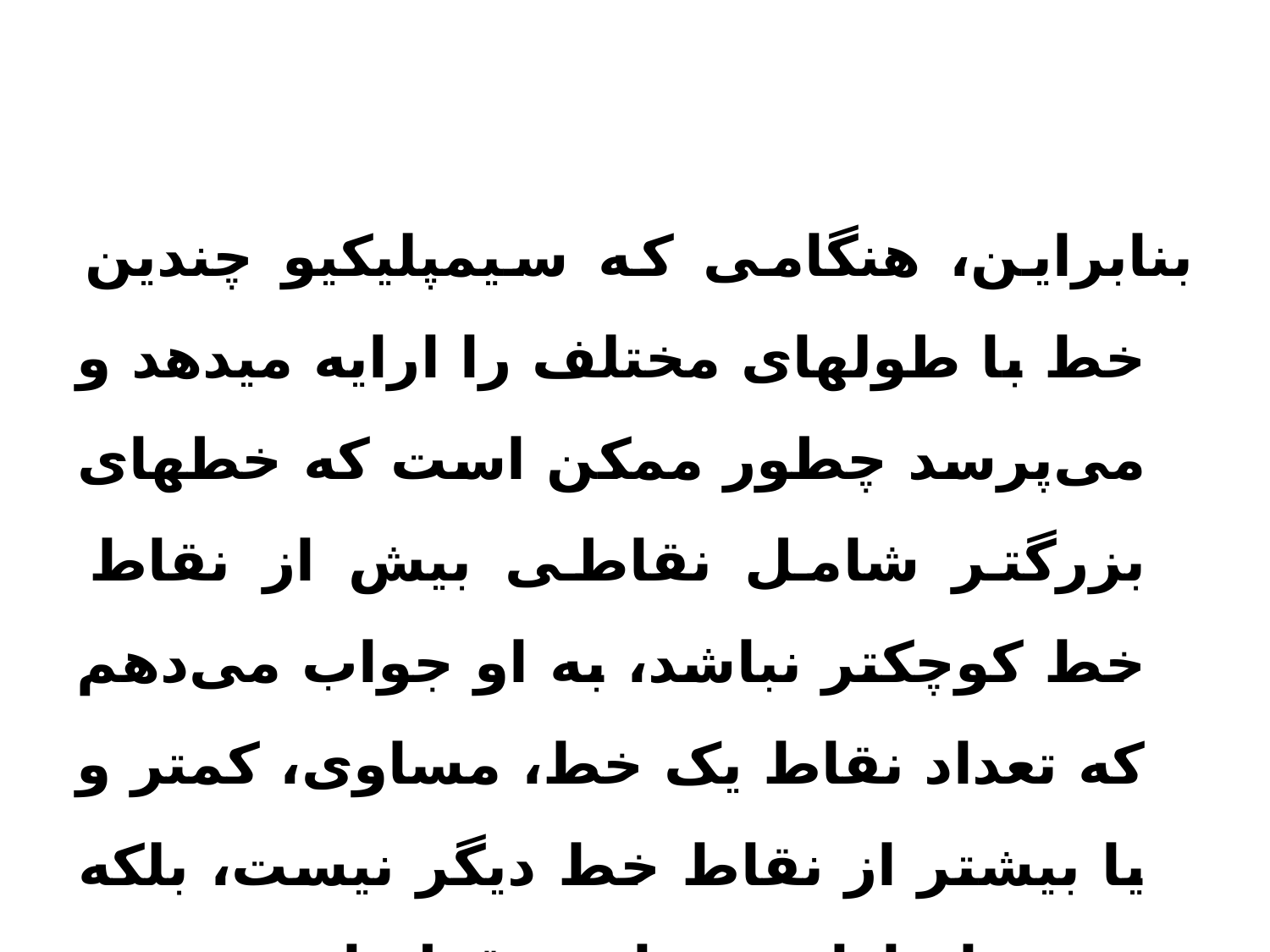

بنابراین، هنگامی که سیمپلیکیو چندین خط با طولهای مختلف را ارایه میدهد و می‌پرسد چطور ممکن است که خطهای بزرگتر شامل نقاطی بیش از نقاط خط کوچکتر نباشد، به او جواب می‌دهم که تعداد نقاط یک خط، مساوی، کمتر و یا بیشتر از نقاط خط دیگر نیست، بلکه هر خط دارای بینهایت نقطه است.